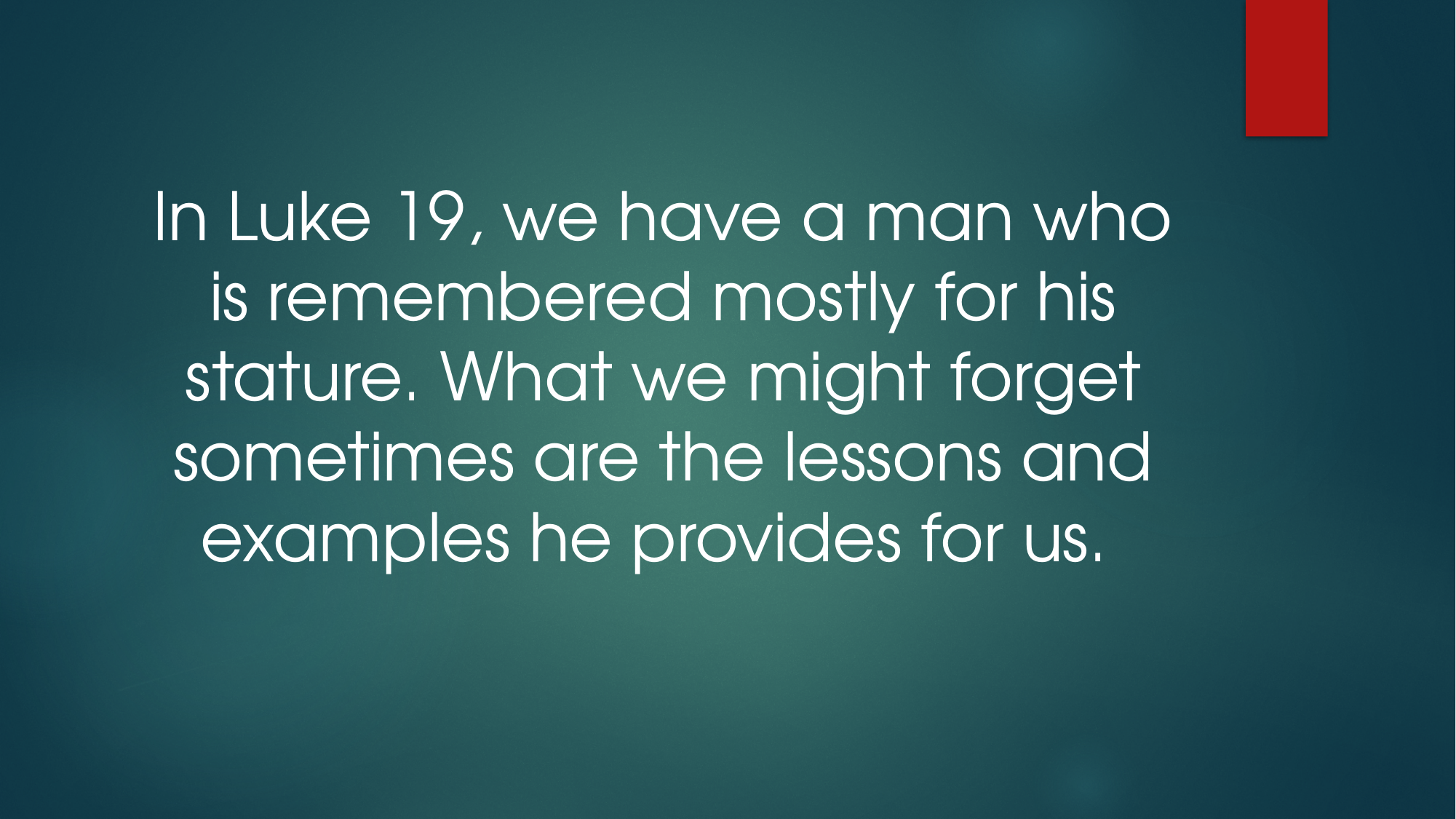

In Luke 19, we have a man who is remembered mostly for his stature. What we might forget sometimes are the lessons and examples he provides for us.